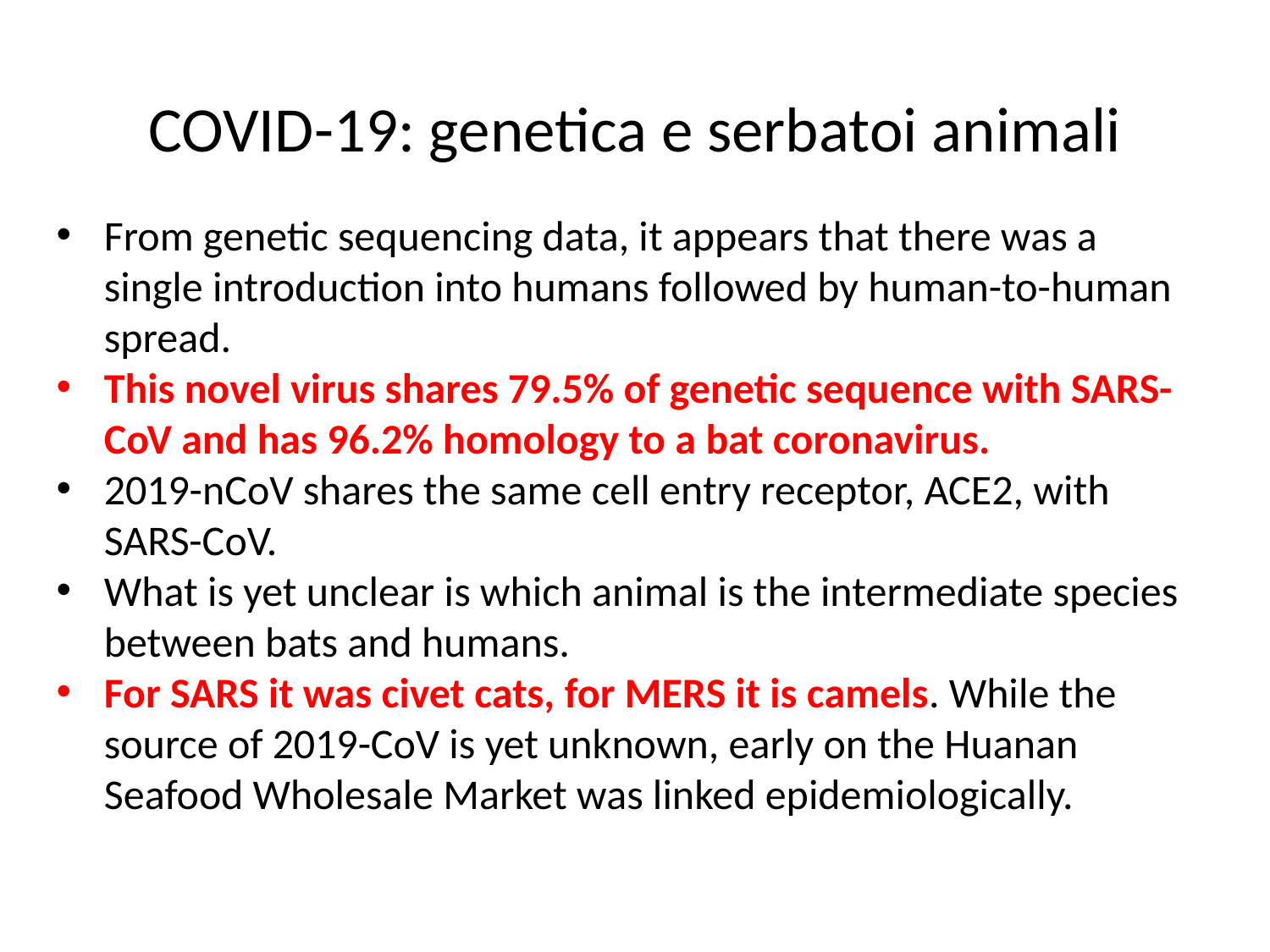

COVID-19: genetica e serbatoi animali
From genetic sequencing data, it appears that there was a single introduction into humans followed by human-to-human spread.
This novel virus shares 79.5% of genetic sequence with SARS-CoV and has 96.2% homology to a bat coronavirus.
2019-nCoV shares the same cell entry receptor, ACE2, with SARS-CoV.
What is yet unclear is which animal is the intermediate species between bats and humans.
For SARS it was civet cats, for MERS it is camels. While the source of 2019-CoV is yet unknown, early on the Huanan Seafood Wholesale Market was linked epidemiologically.